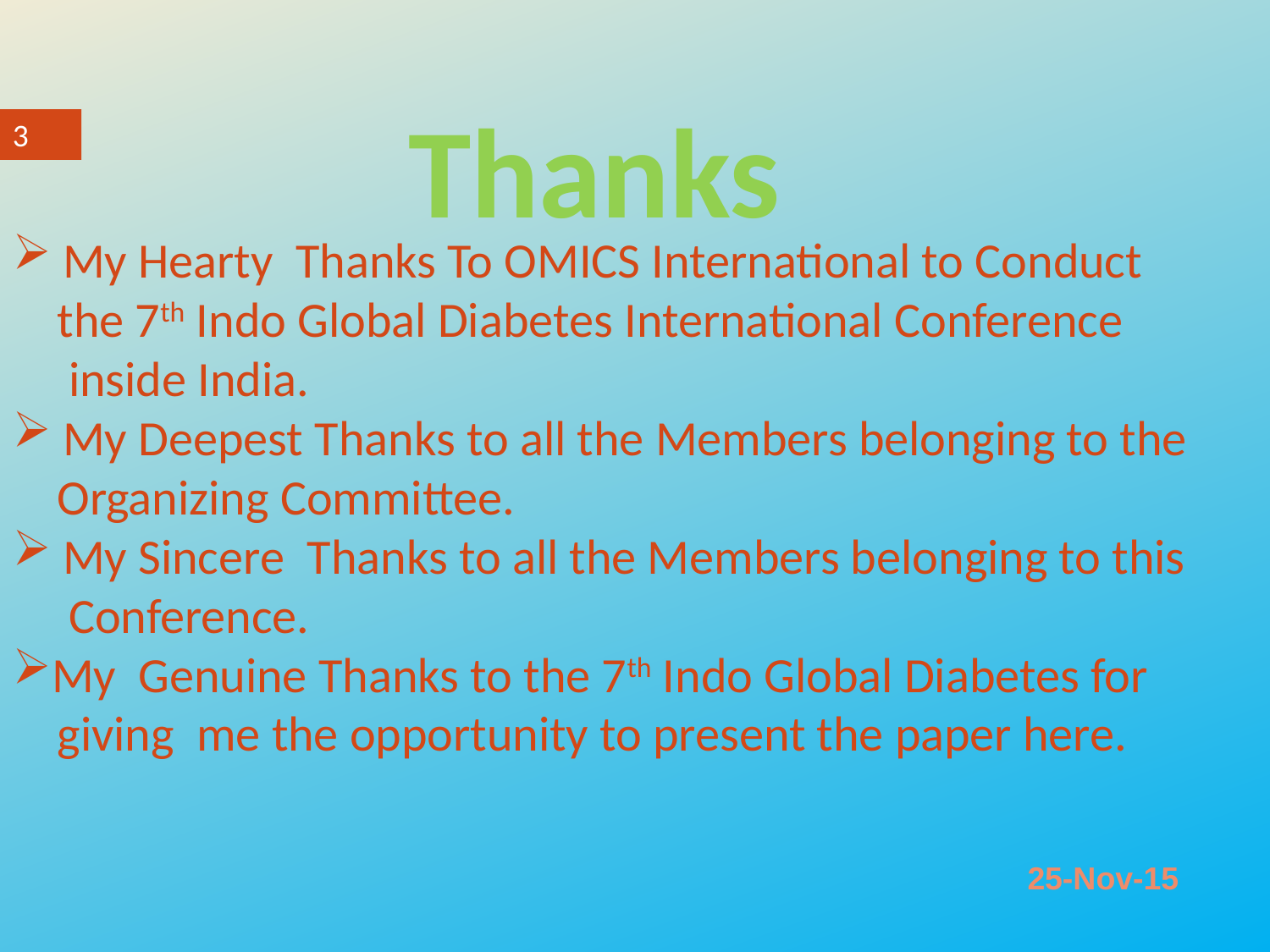

Thanks
3
 My Hearty  Thanks To OMICS International to Conduct
    the 7th Indo Global Diabetes International Conference
     inside India.
 My Deepest Thanks to all the Members belonging to the
    Organizing Committee.
 My Sincere  Thanks to all the Members belonging to this
     Conference.
My  Genuine Thanks to the 7th Indo Global Diabetes for
    giving  me the opportunity to present the paper here.

25-Nov-15